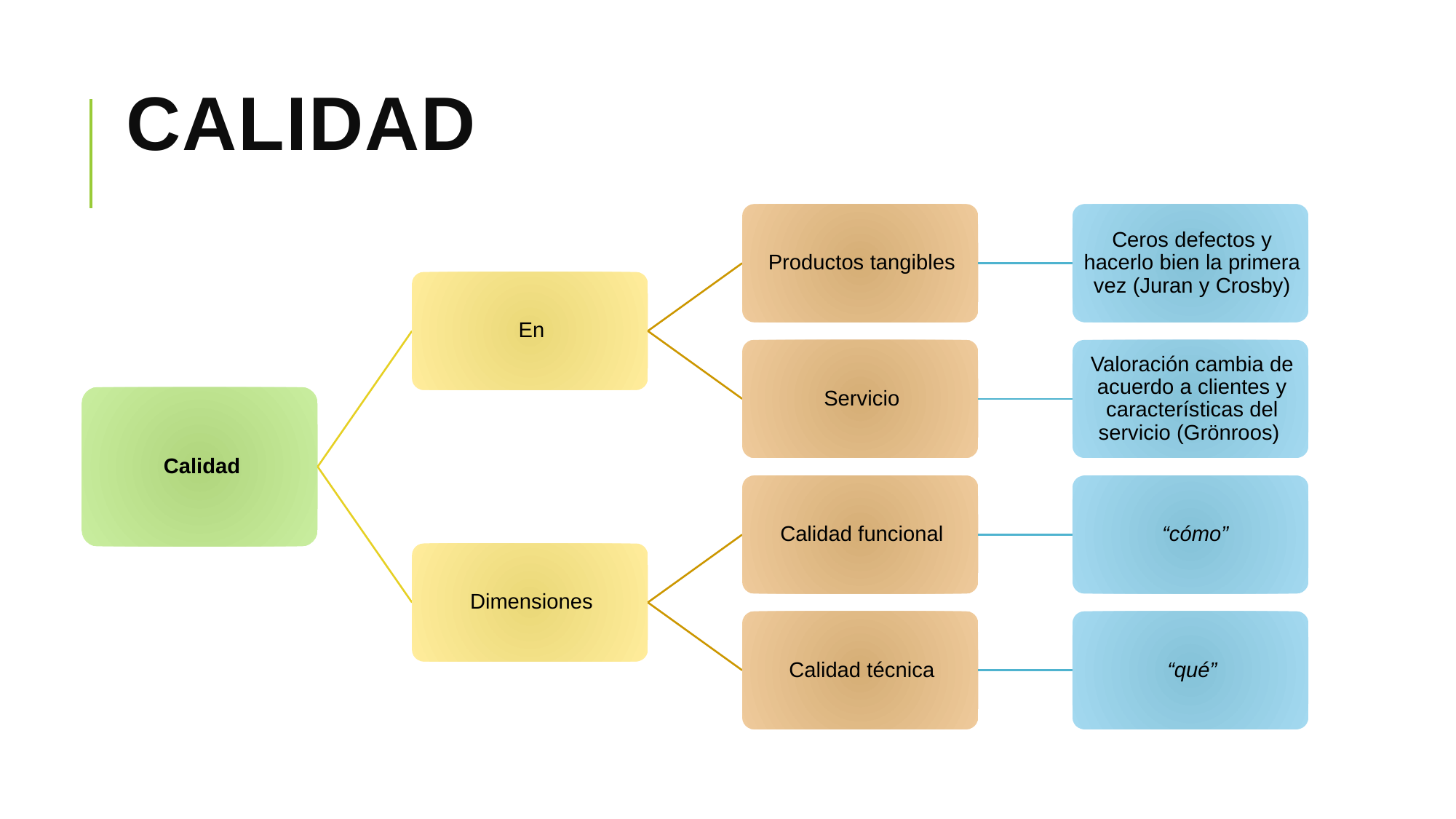

# Calidad
Calidad

En

Productos tangibles

Ceros defectos y hacerlo bien la primera vez (Juran y Crosby)

Servicio

Valoración cambia de acuerdo a clientes y características del servicio (Grönroos)

Dimensiones

Calidad funcional

 “cómo”

Calidad técnica

“qué”